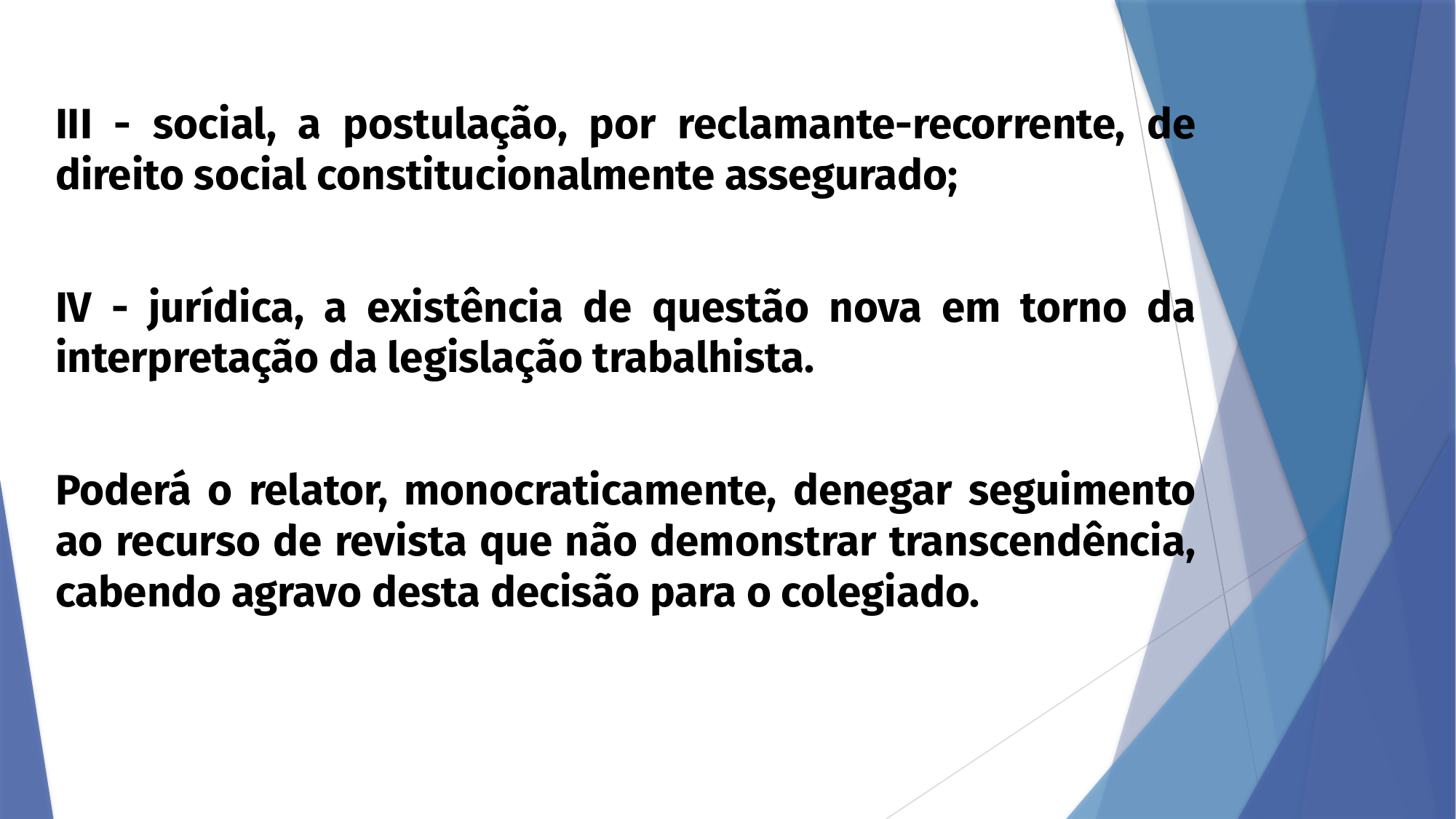

III - social, a postulação, por reclamante-recorrente, de direito social constitucionalmente assegurado;

IV - jurídica, a existência de questão nova em torno da interpretação da legislação trabalhista.

Poderá o relator, monocraticamente, denegar seguimento ao recurso de revista que não demonstrar transcendência, cabendo agravo desta decisão para o colegiado.